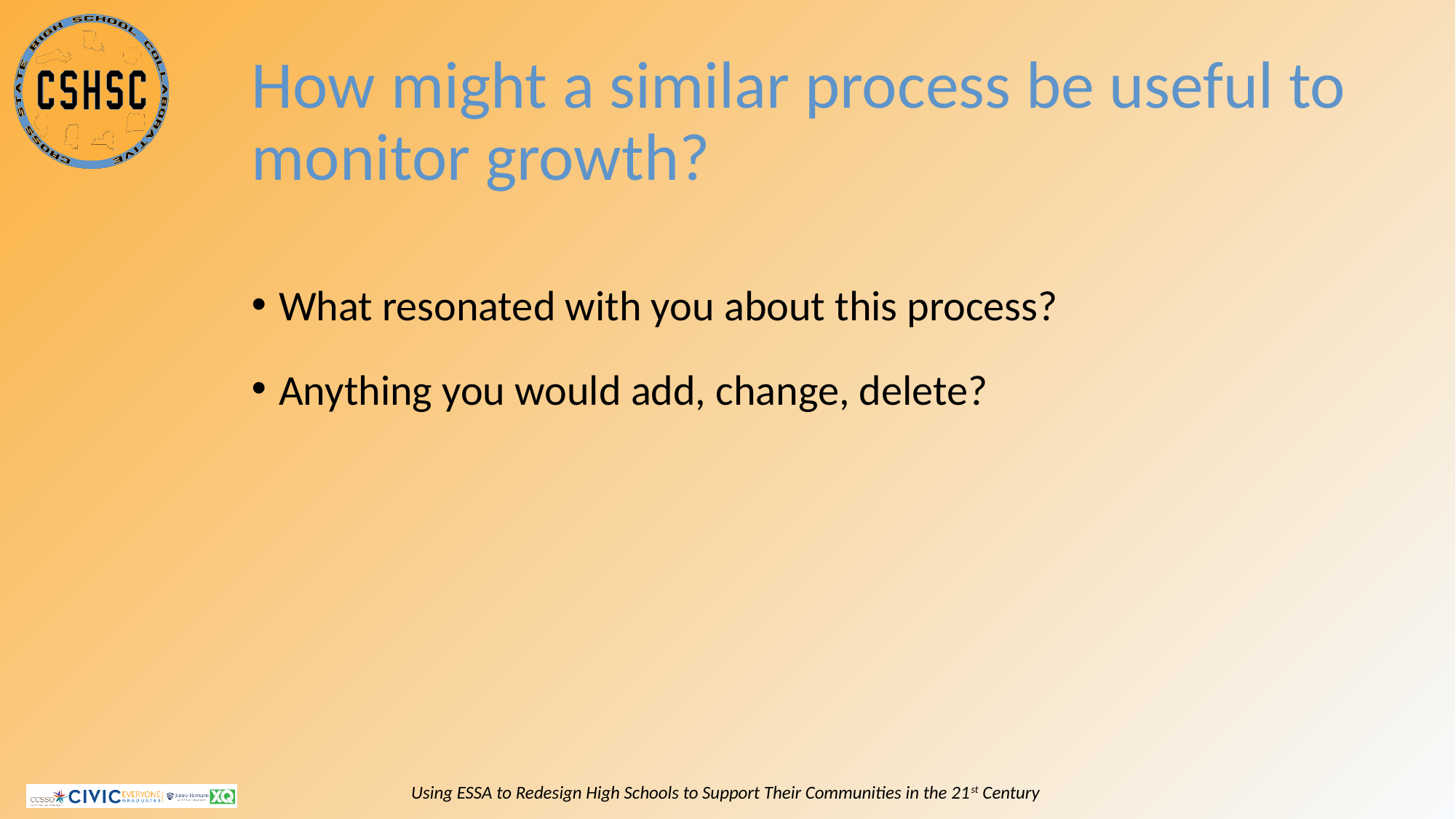

# How might a similar process be useful to monitor growth?
What resonated with you about this process?
Anything you would add, change, delete?